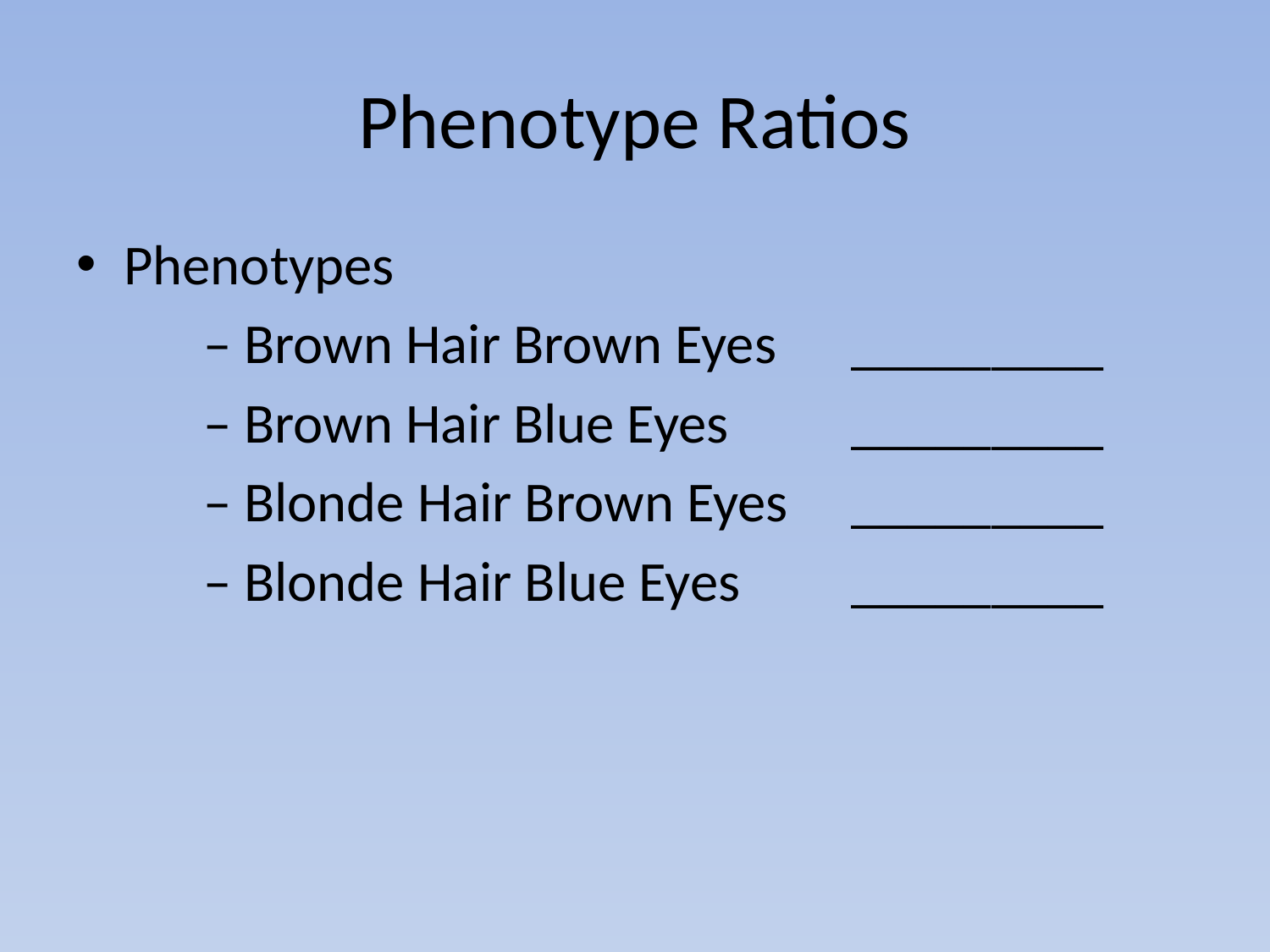

# Phenotype Ratios
Phenotypes
	– Brown Hair Brown Eyes	 _________
	– Brown Hair Blue Eyes	 _________
	– Blonde Hair Brown Eyes 	 _________
	– Blonde Hair Blue Eyes 	 _________